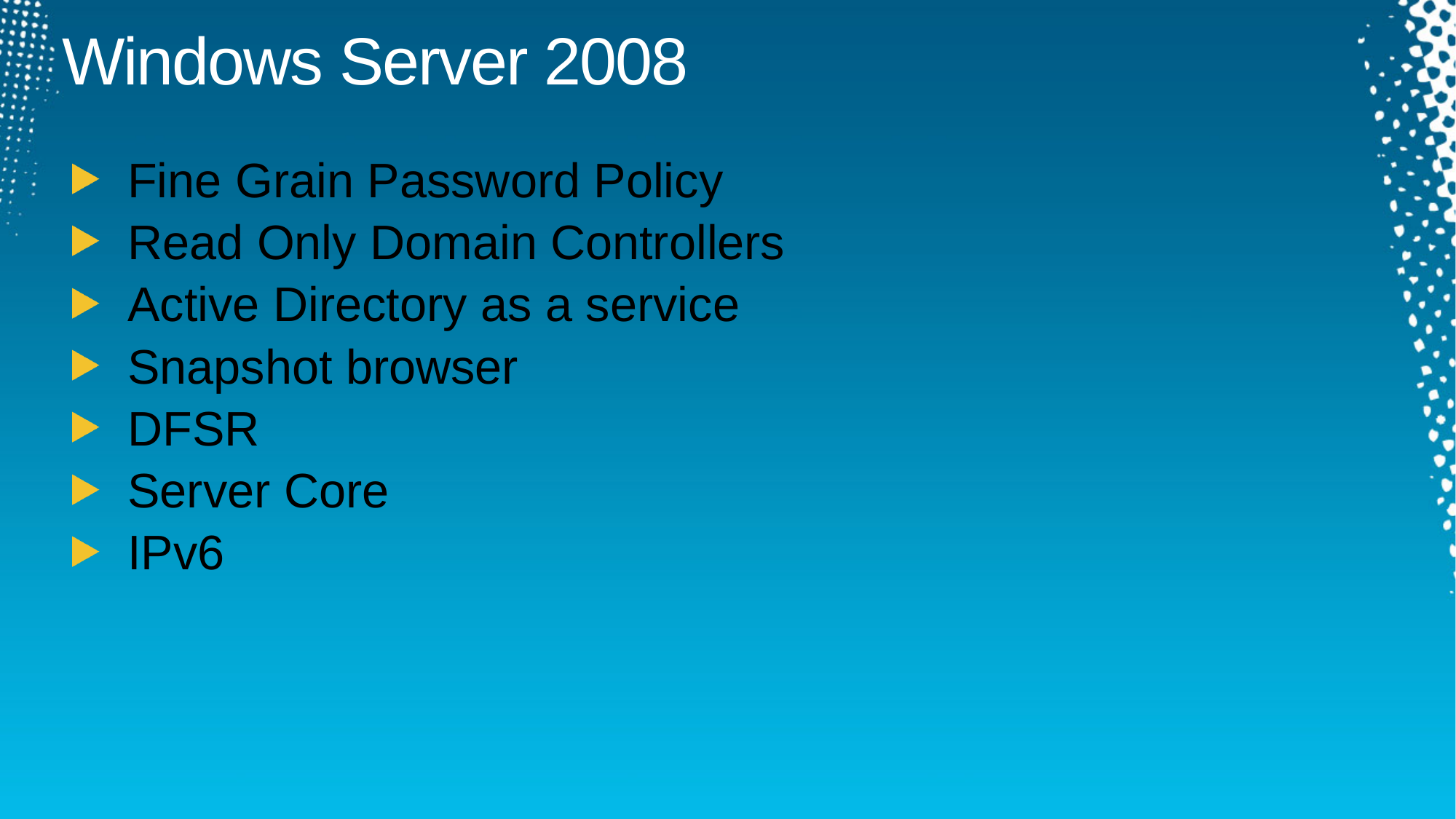

# Windows Server 2008
Fine Grain Password Policy
Read Only Domain Controllers
Active Directory as a service
Snapshot browser
DFSR
Server Core
IPv6